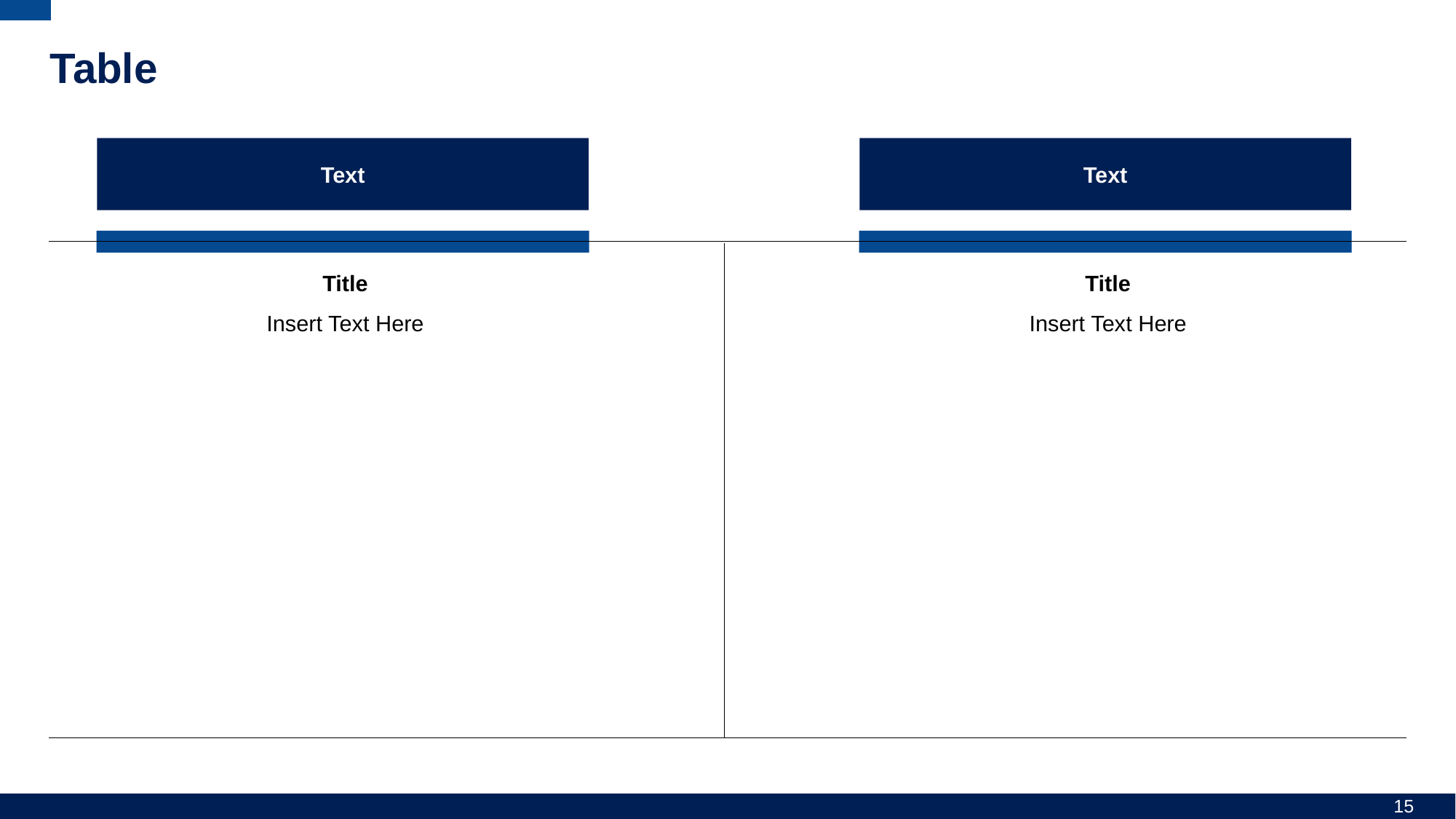

# Table
Text
Text

Title
Title
Insert Text Here
Insert Text Here
15